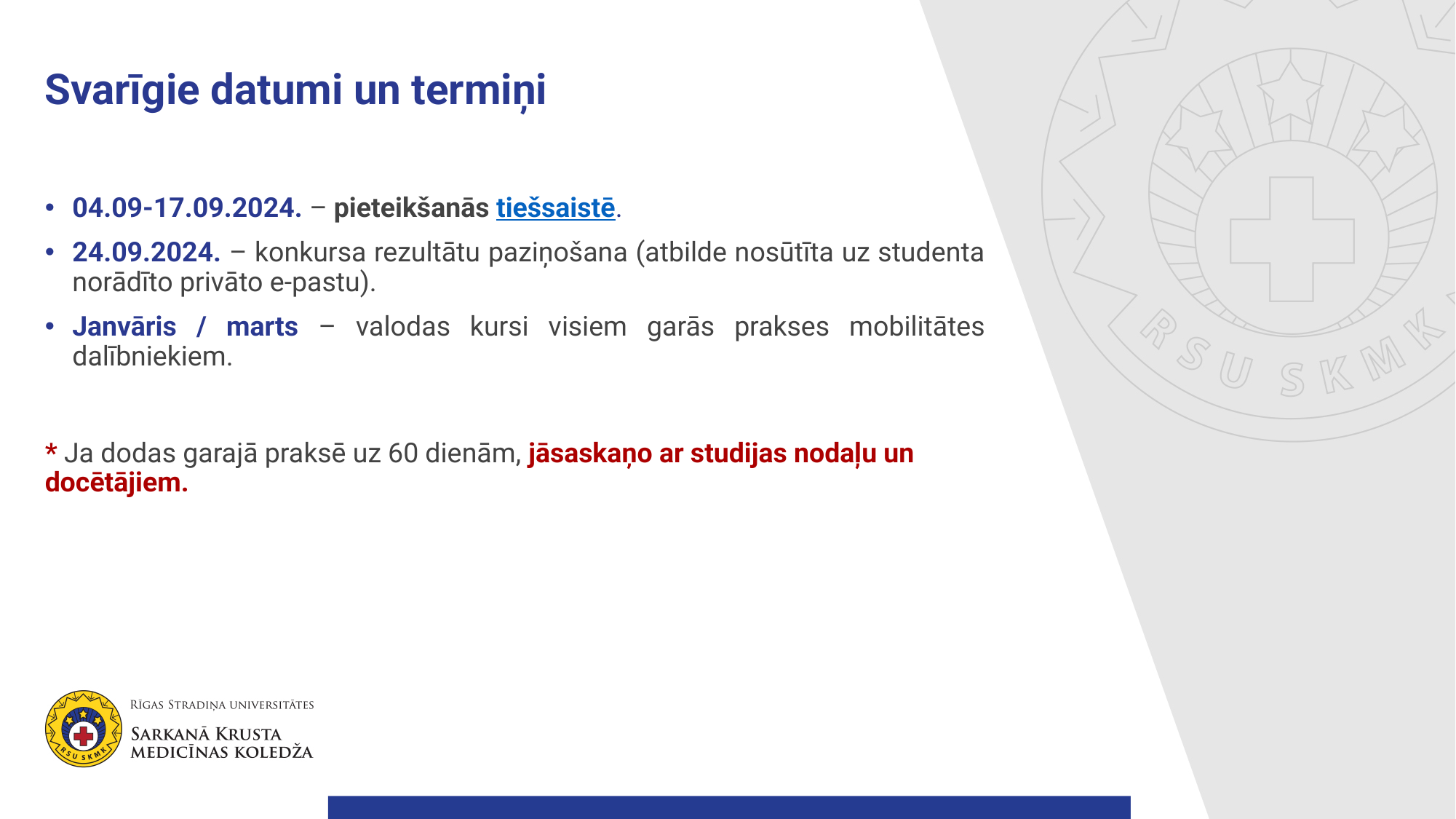

# Svarīgie datumi un termiņi
04.09-17.09.2024. – pieteikšanās tiešsaistē.
24.09.2024. – konkursa rezultātu paziņošana (atbilde nosūtīta uz studenta norādīto privāto e-pastu).
Janvāris / marts – valodas kursi visiem garās prakses mobilitātes dalībniekiem.
* Ja dodas garajā praksē uz 60 dienām, jāsaskaņo ar studijas nodaļu un docētājiem.